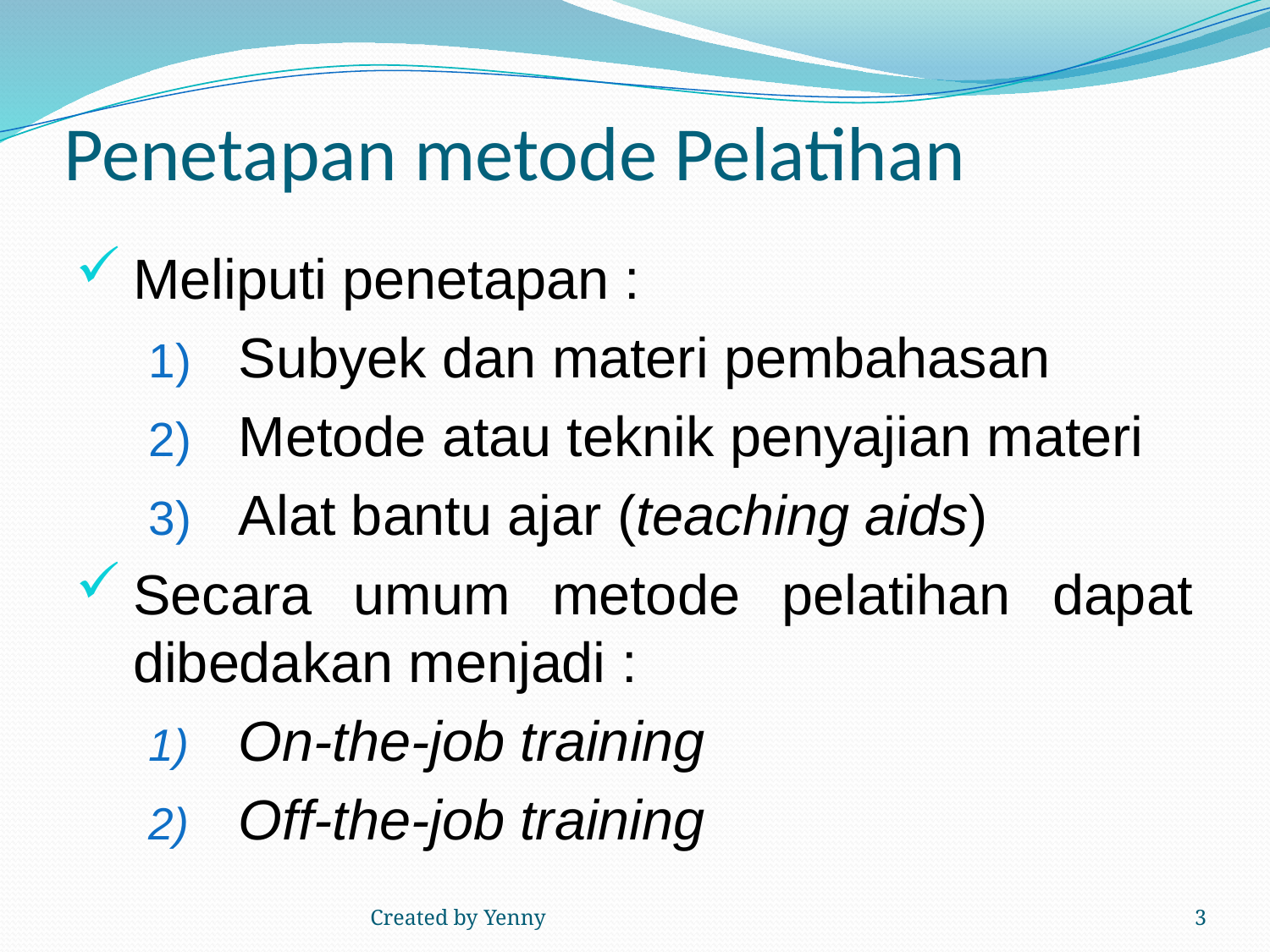

# Penetapan metode Pelatihan
Meliputi penetapan :
Subyek dan materi pembahasan
Metode atau teknik penyajian materi
Alat bantu ajar (teaching aids)
Secara umum metode pelatihan dapat dibedakan menjadi :
On-the-job training
Off-the-job training
Created by Yenny
3